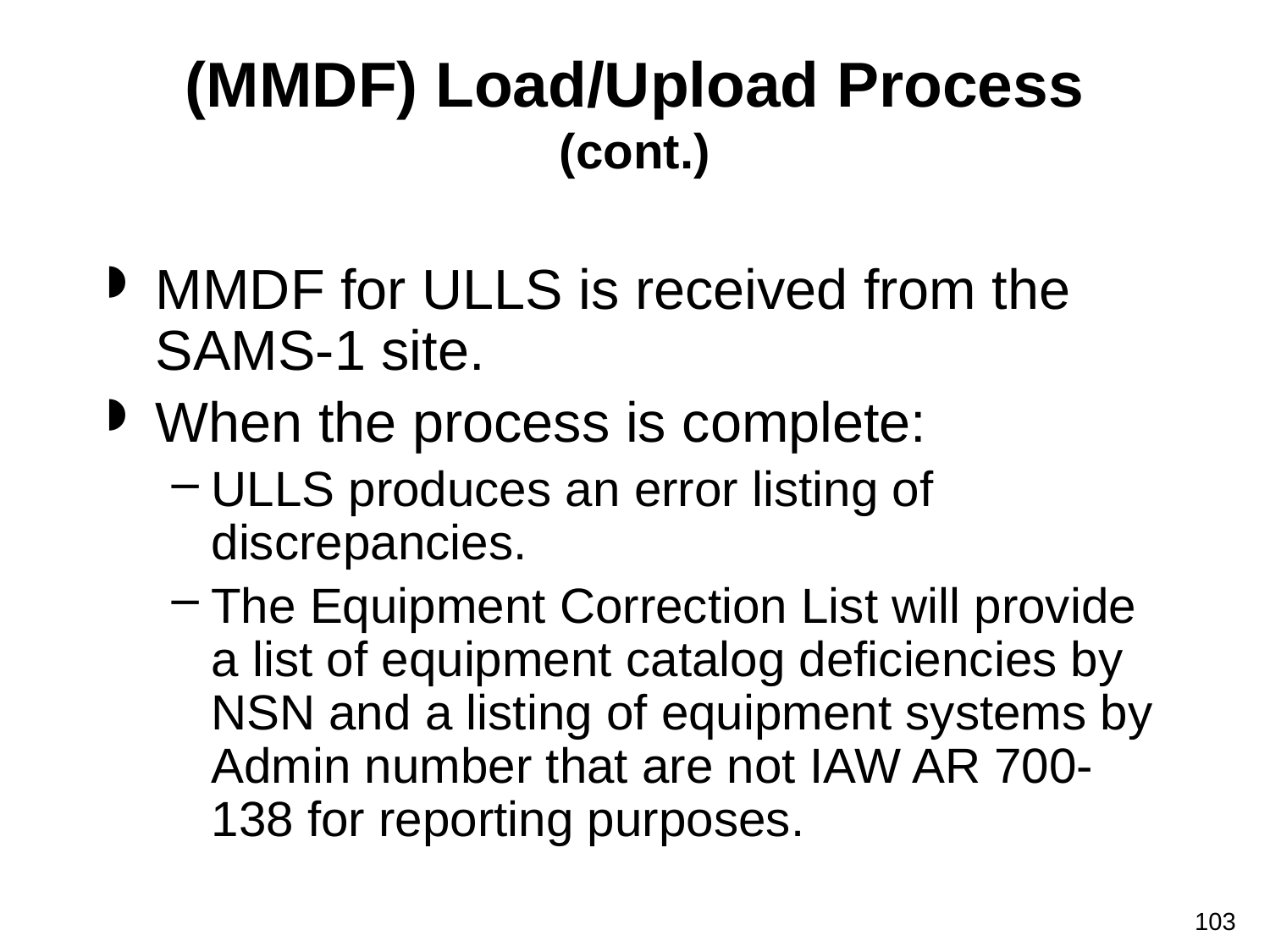

# (MMDF) Load/Upload Process (cont.)
MMDF for ULLS is received from the SAMS-1 site.
When the process is complete:
ULLS produces an error listing of discrepancies.
The Equipment Correction List will provide a list of equipment catalog deficiencies by NSN and a listing of equipment systems by Admin number that are not IAW AR 700-138 for reporting purposes.
103